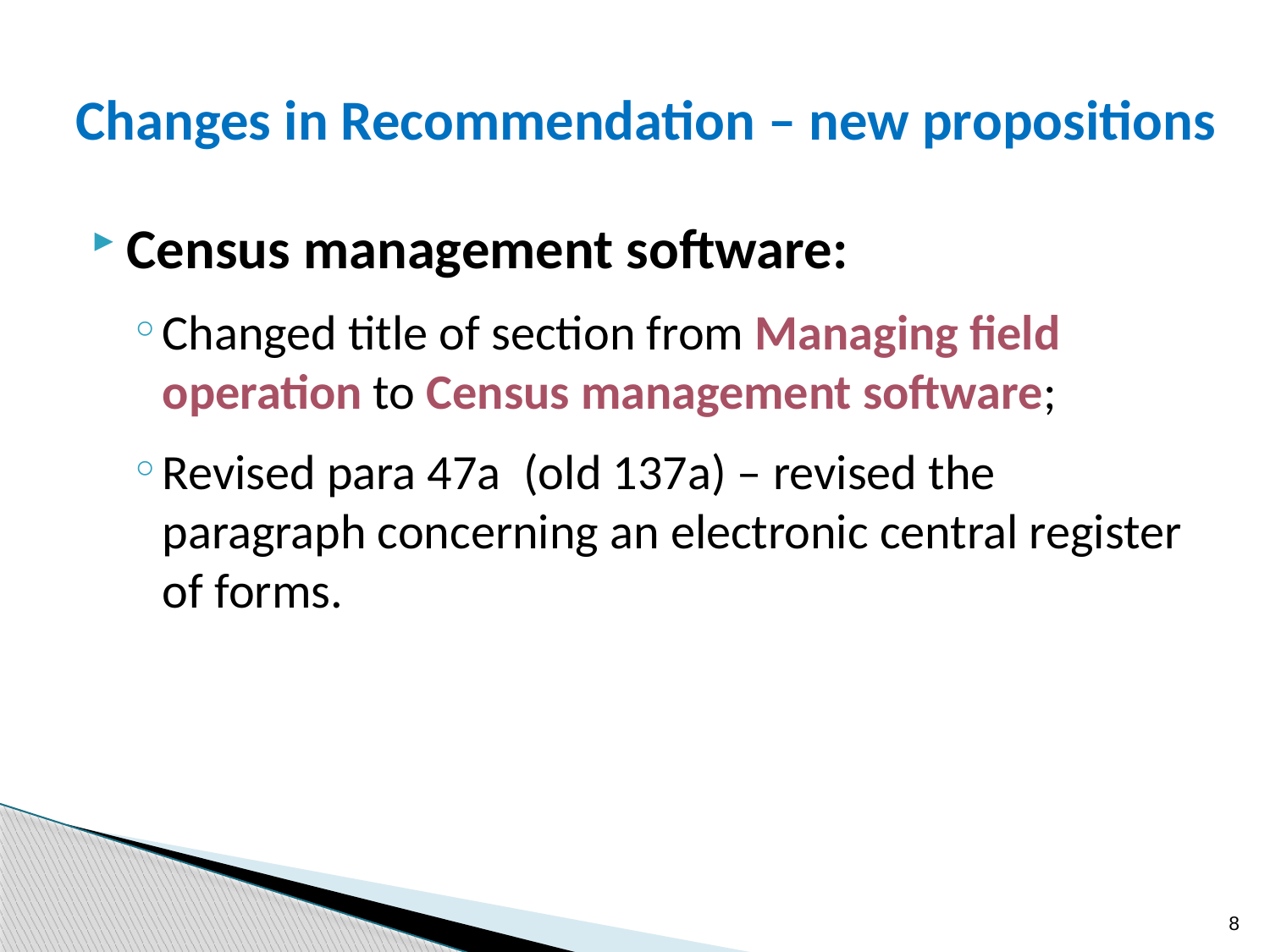

# Changes in Recommendation – new propositions
Census management software:
Changed title of section from Managing field operation to Census management software;
Revised para 47a  (old 137a) – revised the paragraph concerning an electronic central register of forms.

8